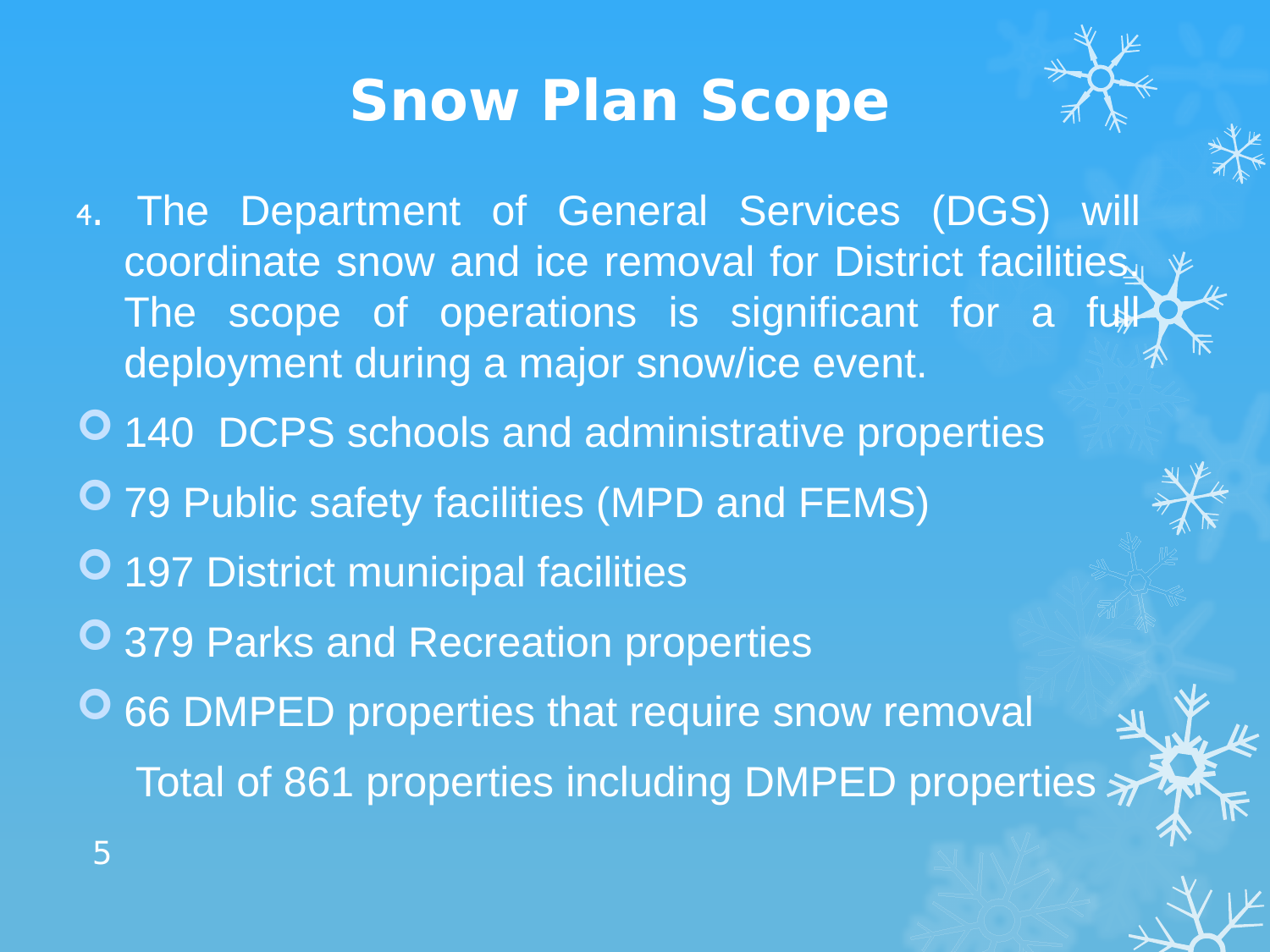

# Snow Plan Scope
4. The Department of General Services (DGS) will coordinate snow and ice removal for District facilities. The scope of operations is significant for a full deployment during a major snow/ice event.
140  DCPS schools and administrative properties
79 Public safety facilities (MPD and FEMS)
197 District municipal facilities
379 Parks and Recreation properties
66 DMPED properties that require snow removal
     Total of 861 properties including DMPED properties

5